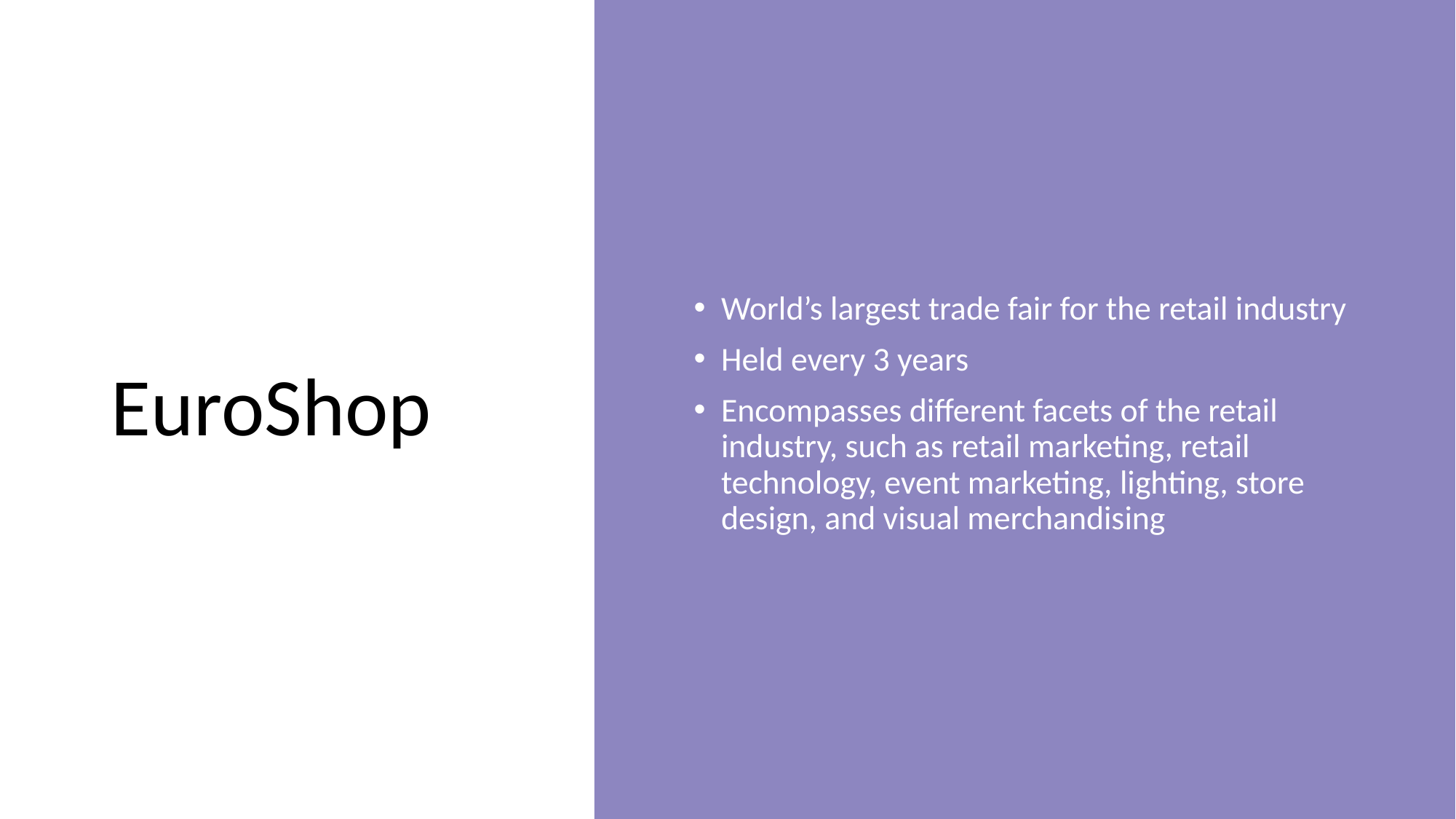

# EuroShop
World’s largest trade fair for the retail industry
Held every 3 years
Encompasses different facets of the retail industry, such as retail marketing, retail technology, event marketing, lighting, store design, and visual merchandising